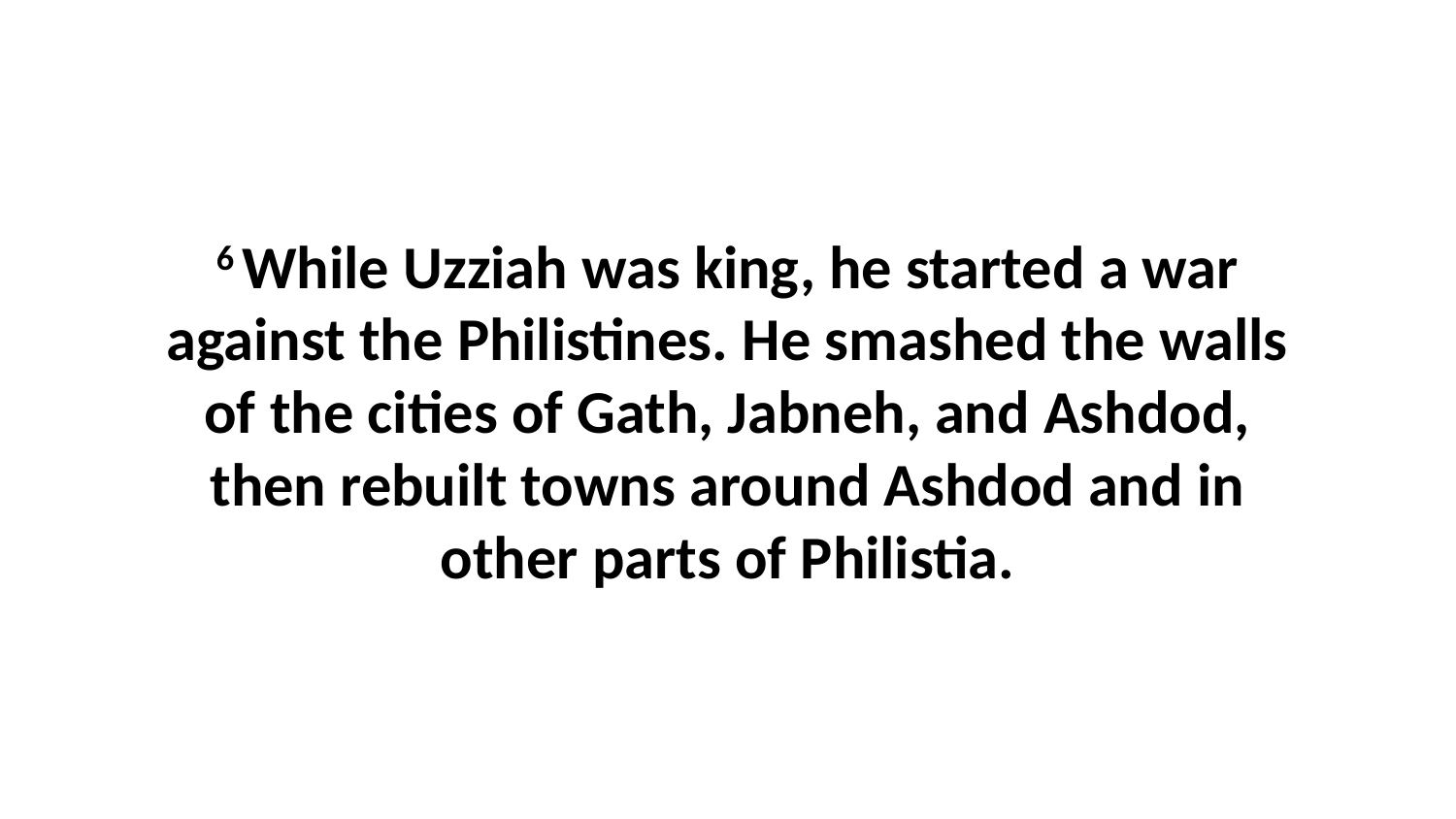

6 While Uzziah was king, he started a war against the Philistines. He smashed the walls of the cities of Gath, Jabneh, and Ashdod, then rebuilt towns around Ashdod and in other parts of Philistia.